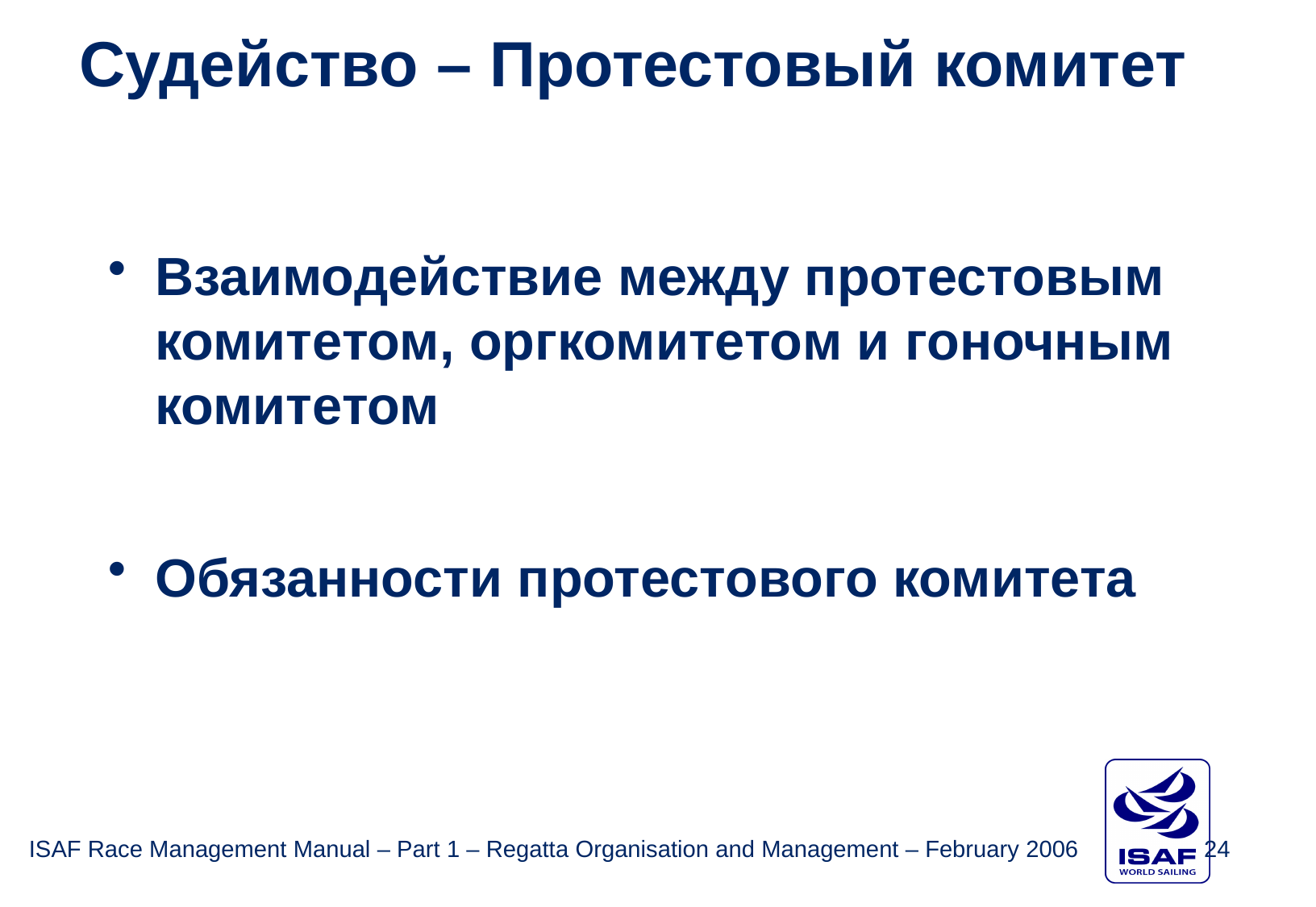

Судейство – Протестовый комитет

Взаимодействие между протестовым комитетом, оргкомитетом и гоночным комитетом

Обязанности протестового комитета